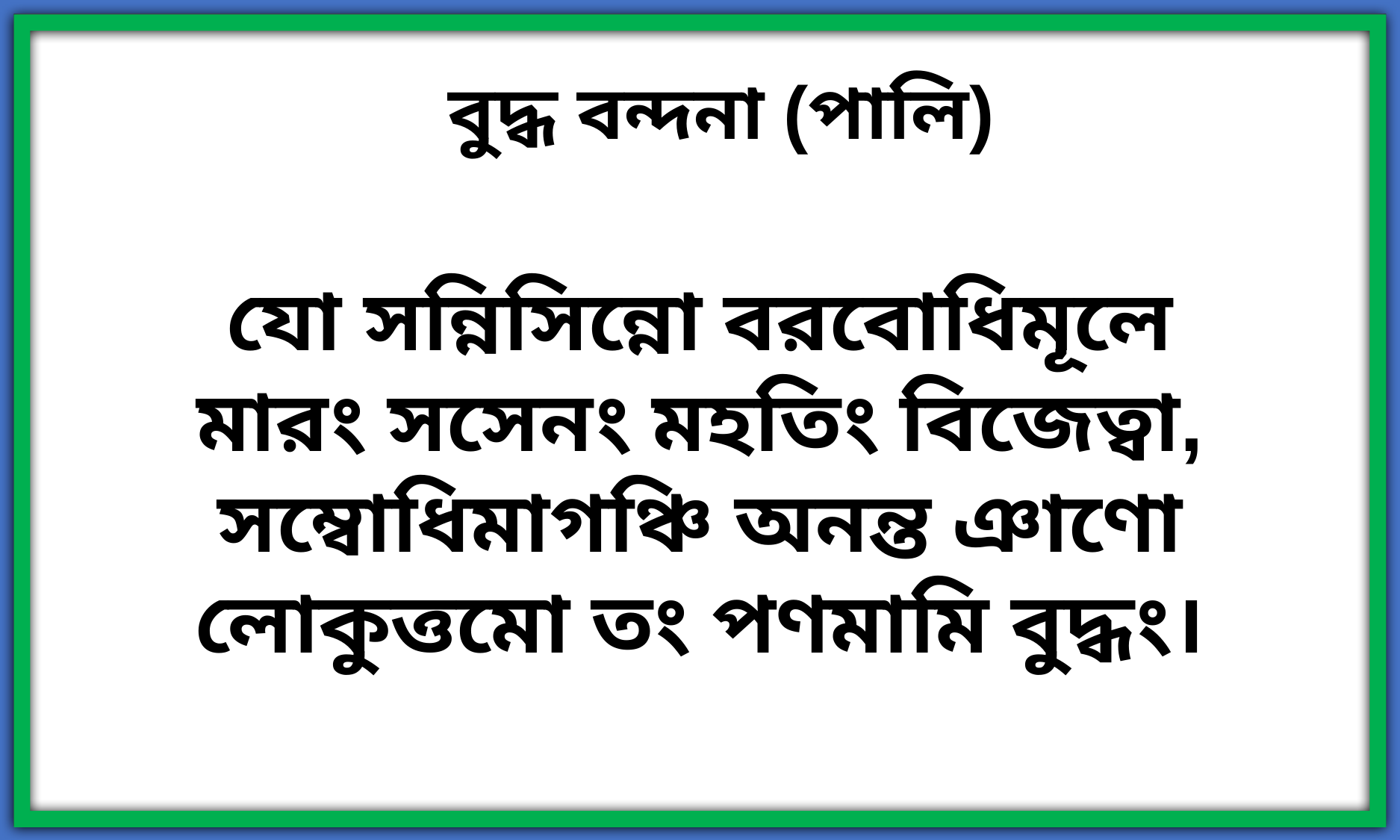

বুদ্ধ বন্দনা (পালি)
যো সন্নিসিন্নো বরবোধিমূলে
মারং সসেনং মহতিং বিজেত্বা,
সম্বোধিমাগঞ্চি অনন্ত ঞাণো
লোকুত্তমো তং পণমামি বুদ্ধং।